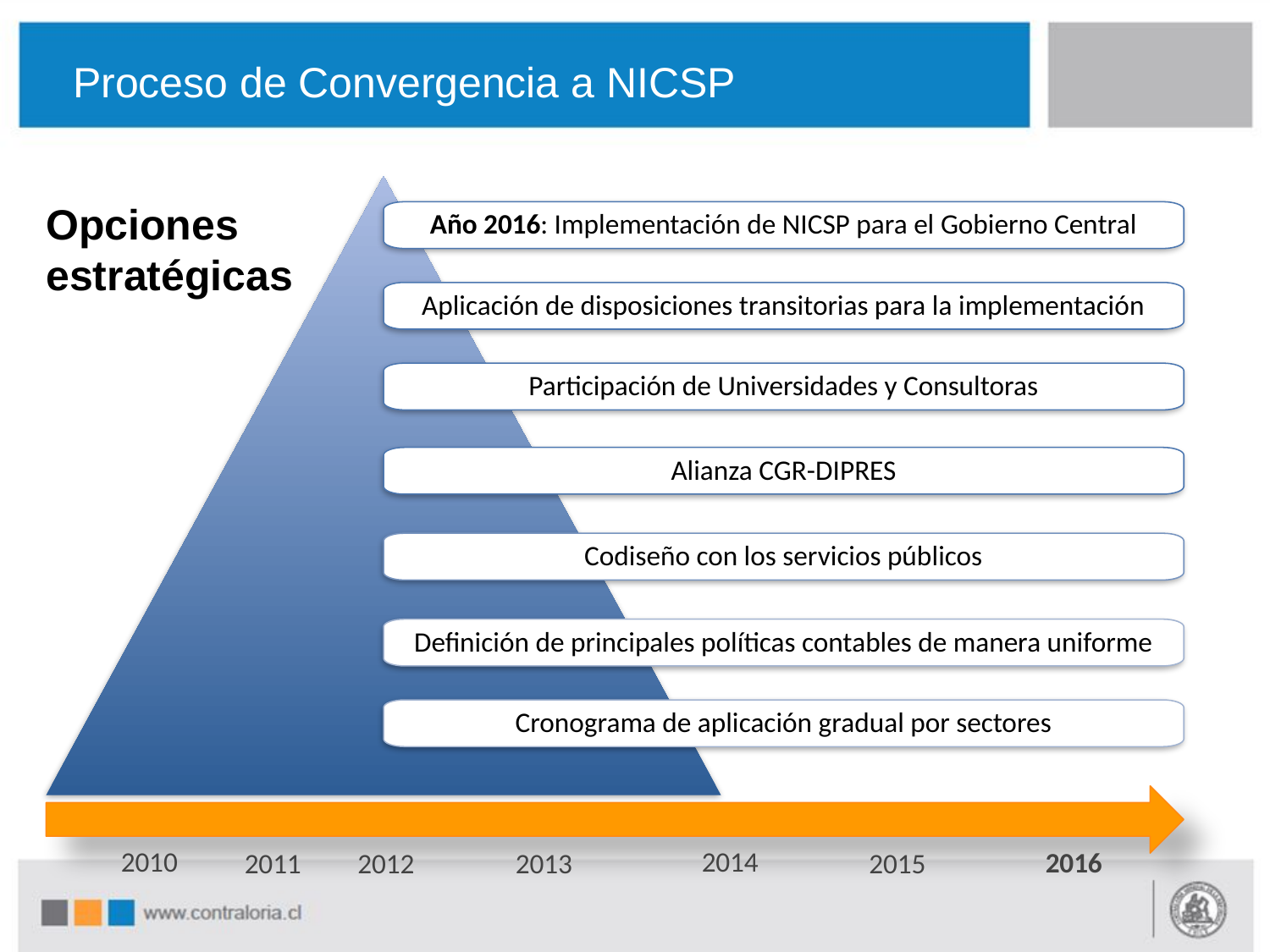

Proceso de Convergencia a NICSP

Opciones estratégicas

Año 2016: Implementación de NICSP para el Gobierno Central
Aplicación de disposiciones transitorias para la implementación
Participación de Universidades y Consultoras
Alianza CGR-DIPRES
Codiseño con los servicios públicos
Definición de principales políticas contables de manera uniforme
Cronograma de aplicación gradual por sectores

2014

2010

2016

2012

2015

2011

2013